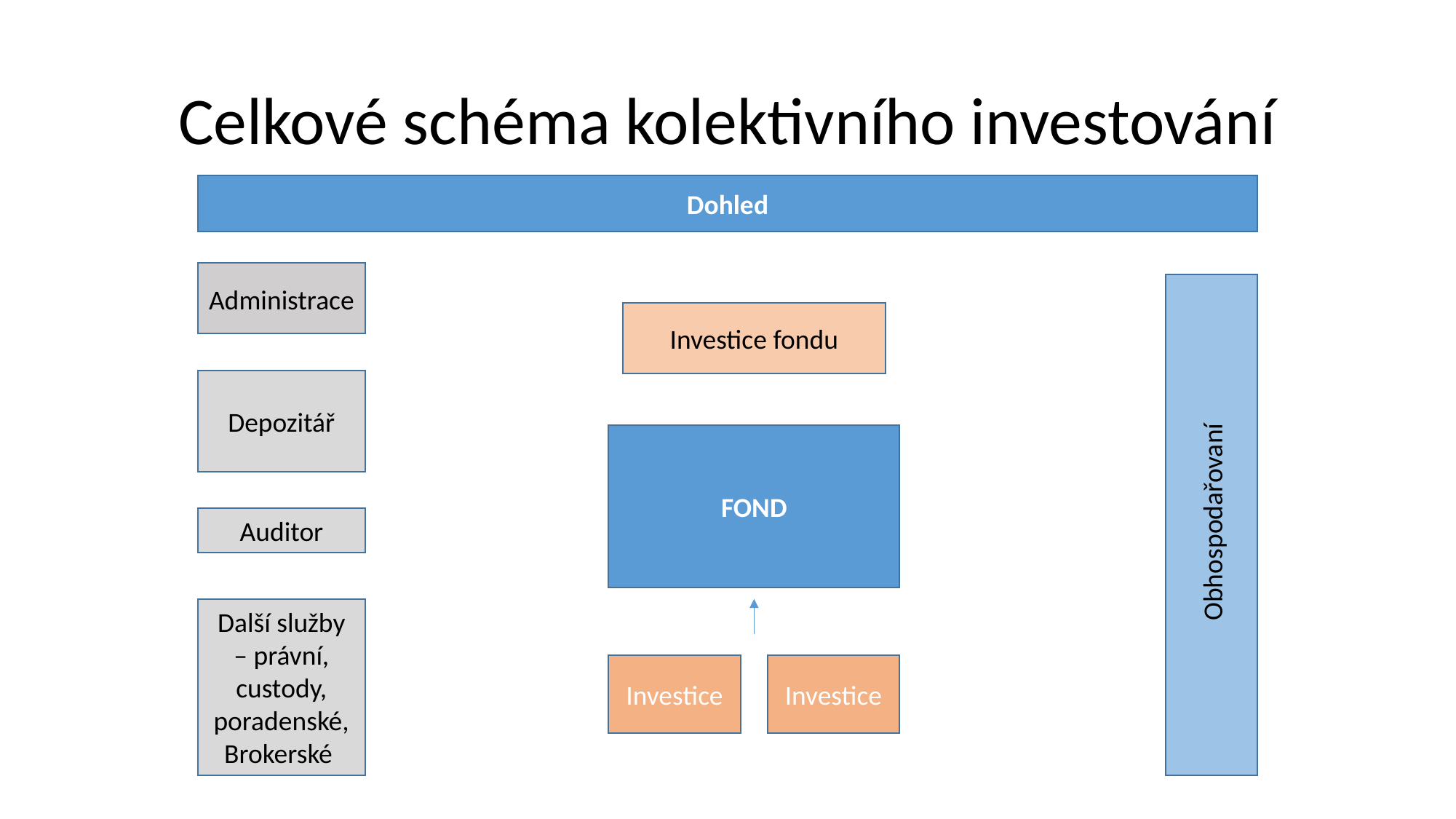

# Celkové schéma kolektivního investování
Dohled
Administrace

Investice fondu
Depozitář
FOND
Obhospodařovaní
Auditor
Další služby – právní, custody, poradenské, Brokerské
Investice
Investice